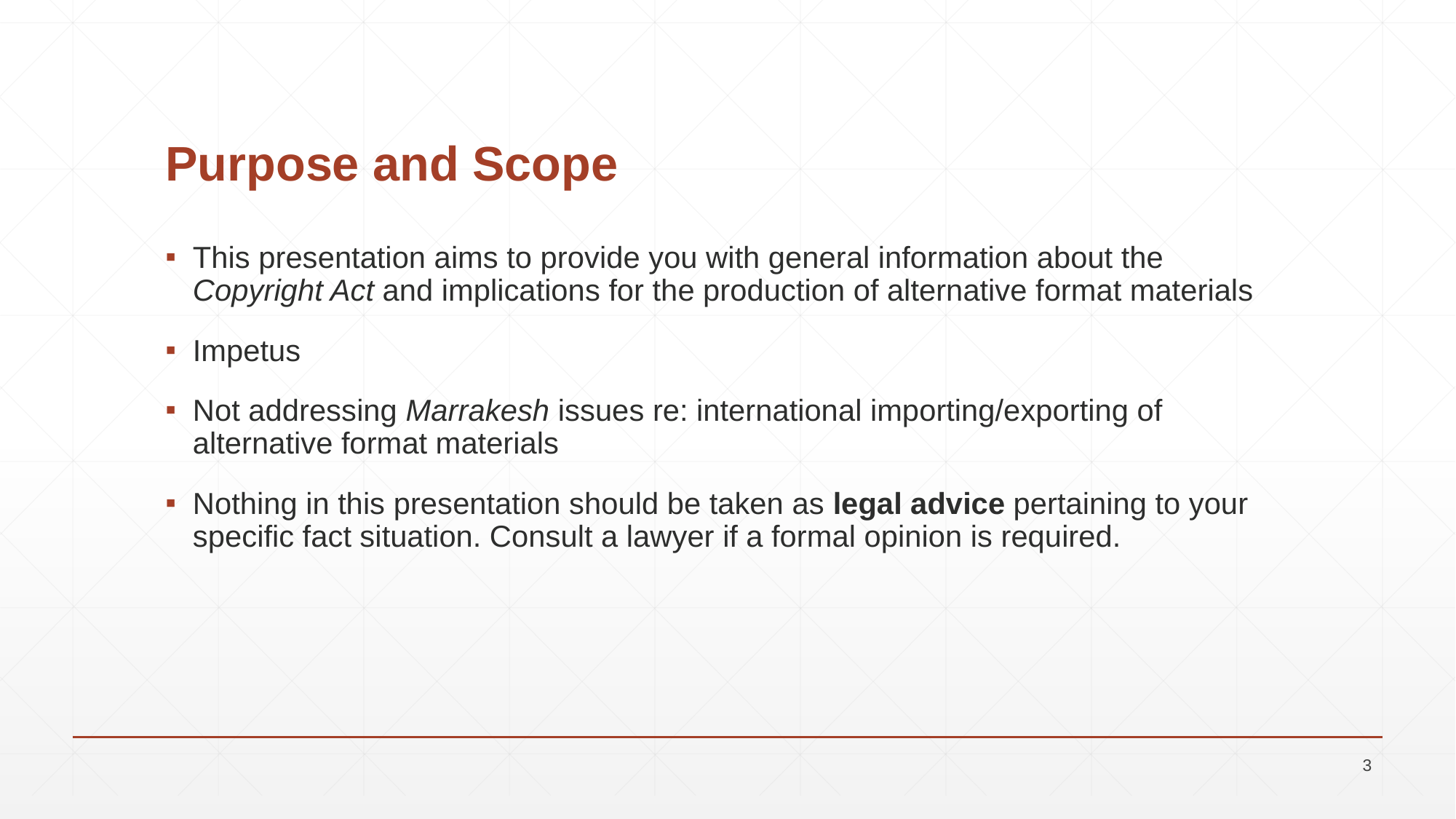

# Purpose and Scope
This presentation aims to provide you with general information about the Copyright Act and implications for the production of alternative format materials
Impetus
Not addressing Marrakesh issues re: international importing/exporting of alternative format materials
Nothing in this presentation should be taken as legal advice pertaining to your specific fact situation. Consult a lawyer if a formal opinion is required.

3